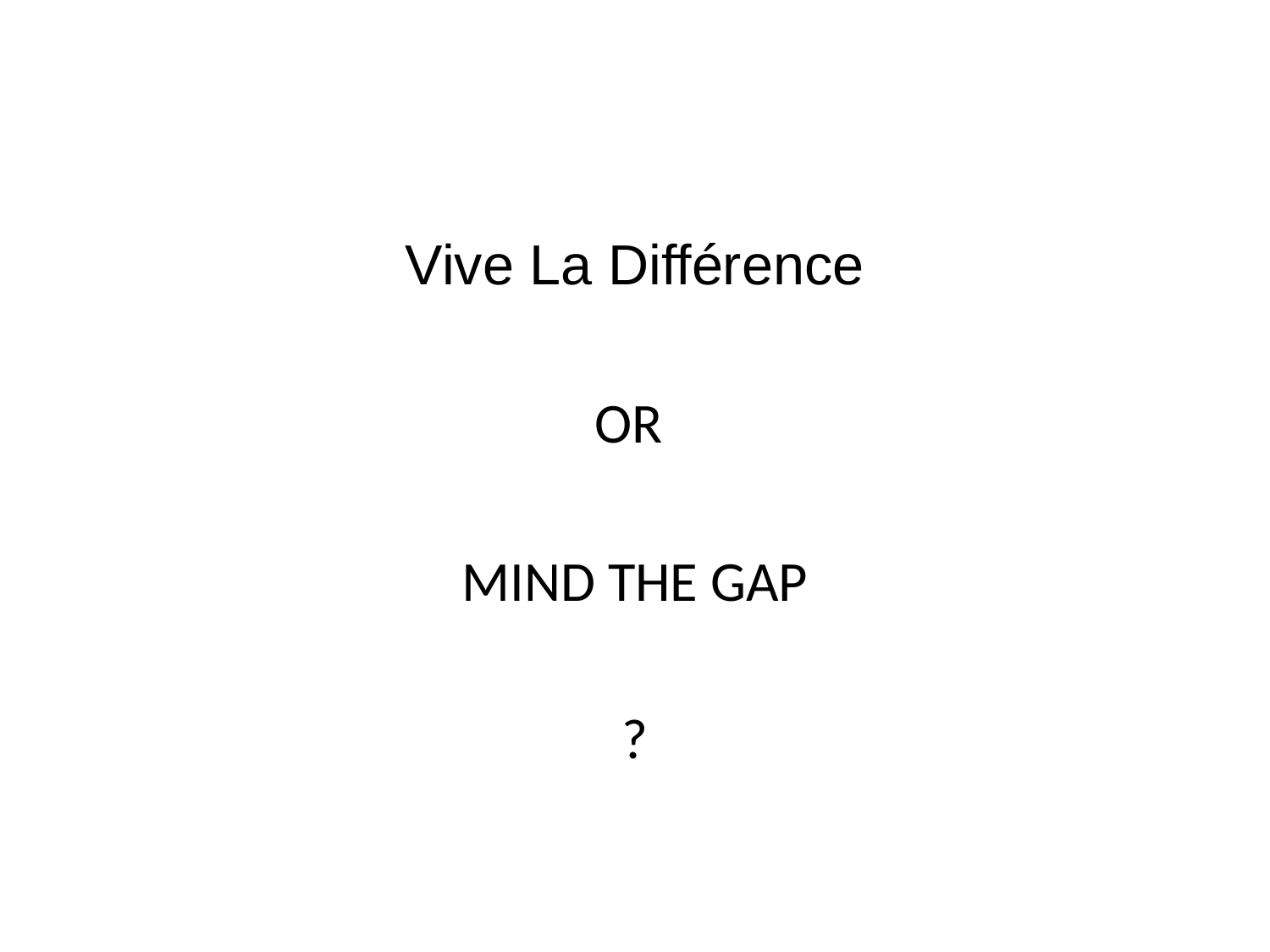

#
Vive La Différence

OR

MIND THE GAP

?